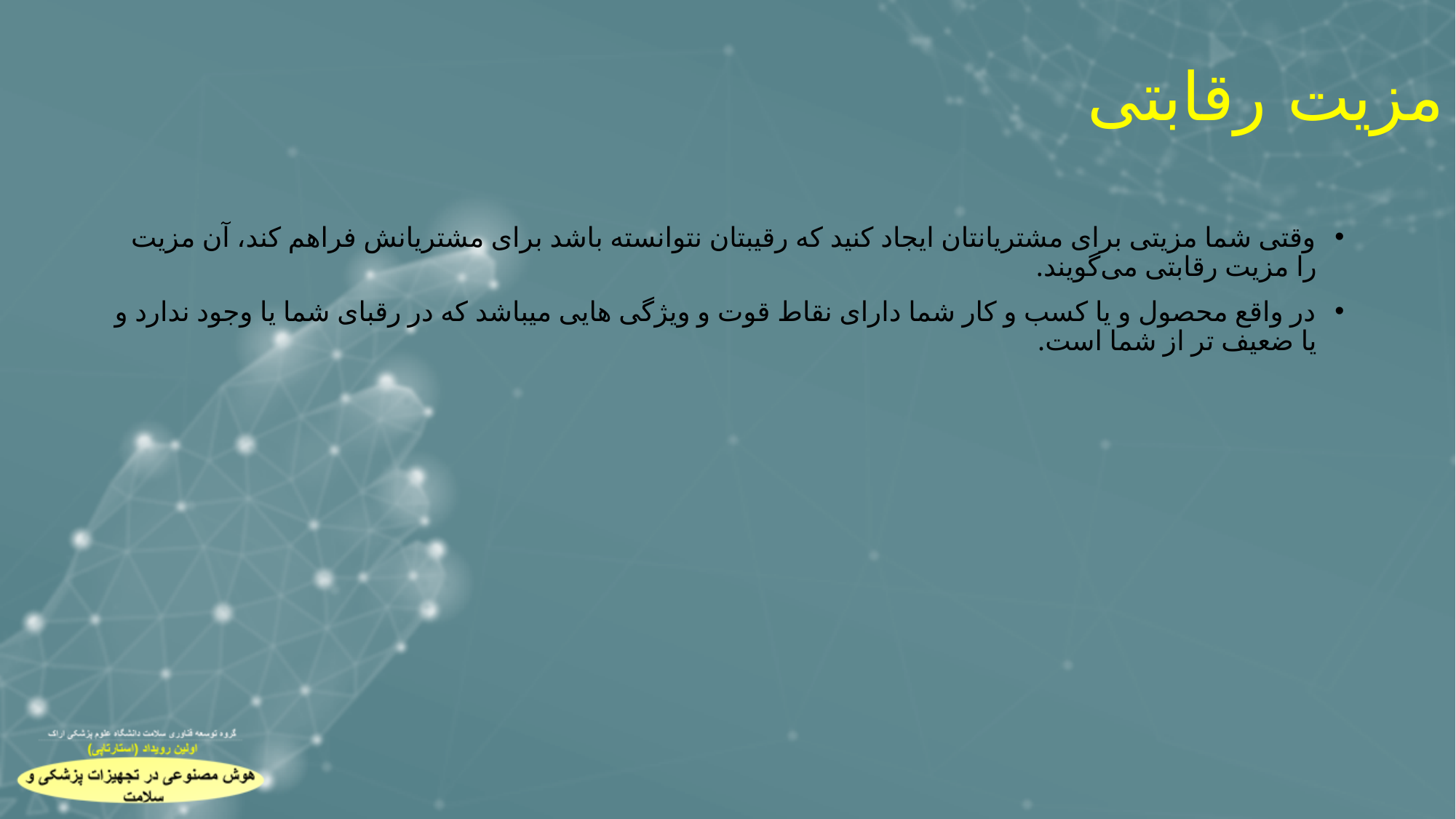

# مزیت رقابتی
وقتی شما مزیتی برای مشتریانتان ایجاد کنید که رقیبتان نتوانسته باشد برای مشتریانش فراهم کند، آن مزیت را مزیت رقابتی می‌گویند.
در واقع محصول و یا کسب و کار شما دارای نقاط قوت و ویژگی هایی میباشد که در رقبای شما یا وجود ندارد و یا ضعیف تر از شما است.